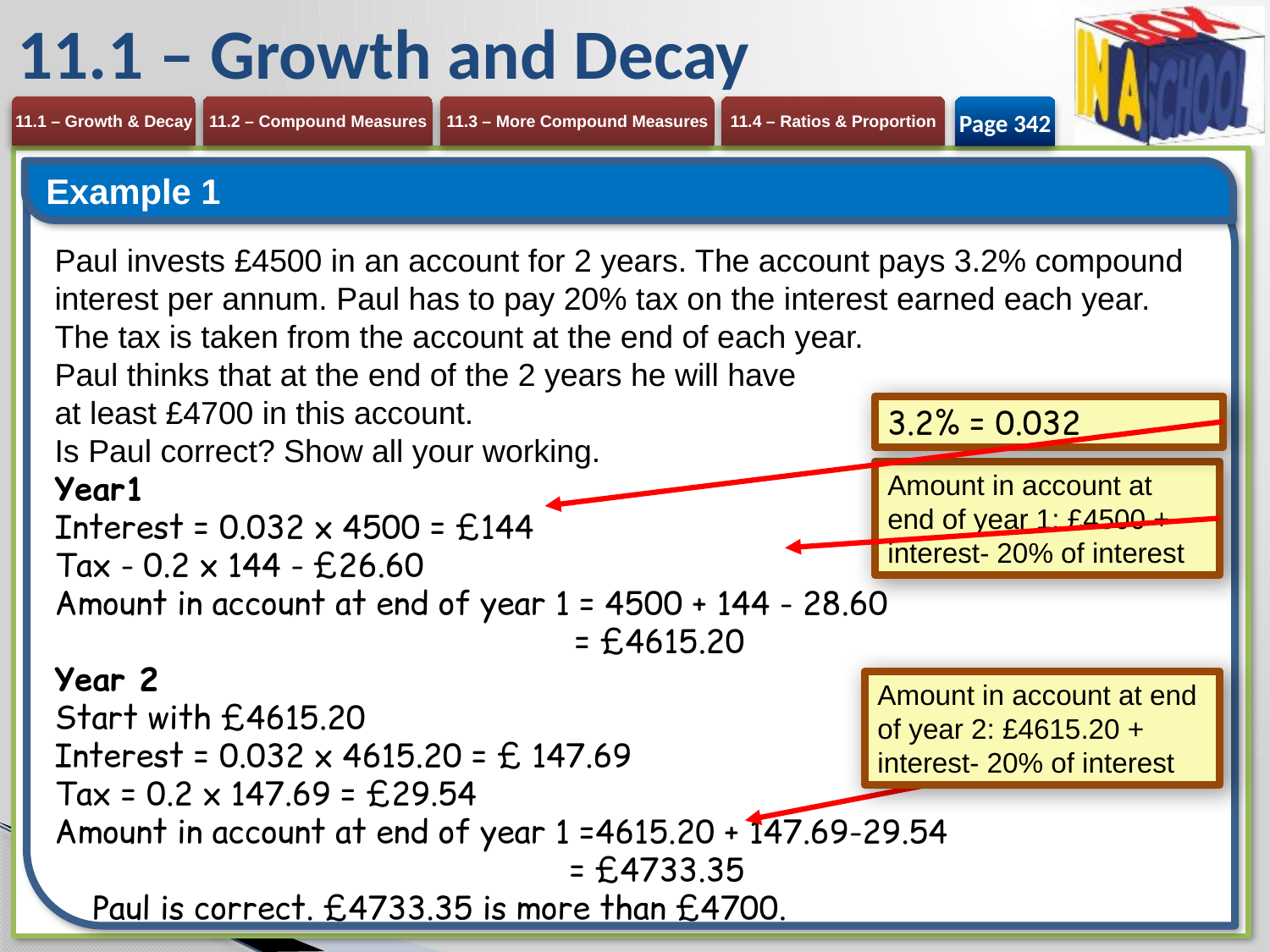

# 11.1 – Growth and Decay
Page 342
Example 1

Paul invests £4500 in an account for 2 years. The account pays 3.2% compound interest per annum. Paul has to pay 20% tax on the interest earned each year. The tax is taken from the account at the end of each year.
Paul thinks that at the end of the 2 years he will have
at least £4700 in this account.
Is Paul correct? Show all your working.
Year1
Interest = 0.032 x 4500 = £144
Tax - 0.2 x 144 - £26.60
Amount in account at end of year 1 = 4500 + 144 - 28.60
	= £4615.20
Year 2
Start with £4615.20
Interest = 0.032 x 4615.20 = £ 147.69
Tax = 0.2 x 147.69 = £29.54
Amount in account at end of year 1 =4615.20 + 147.69-29.54
	= £4733.35
    Paul is correct. £4733.35 is more than £4700.
3.2% = 0.032
Amount in account at end of year 1: £4500 + interest- 20% of interest
Amount in account at end
of year 2: £4615.20 + interest- 20% of interest